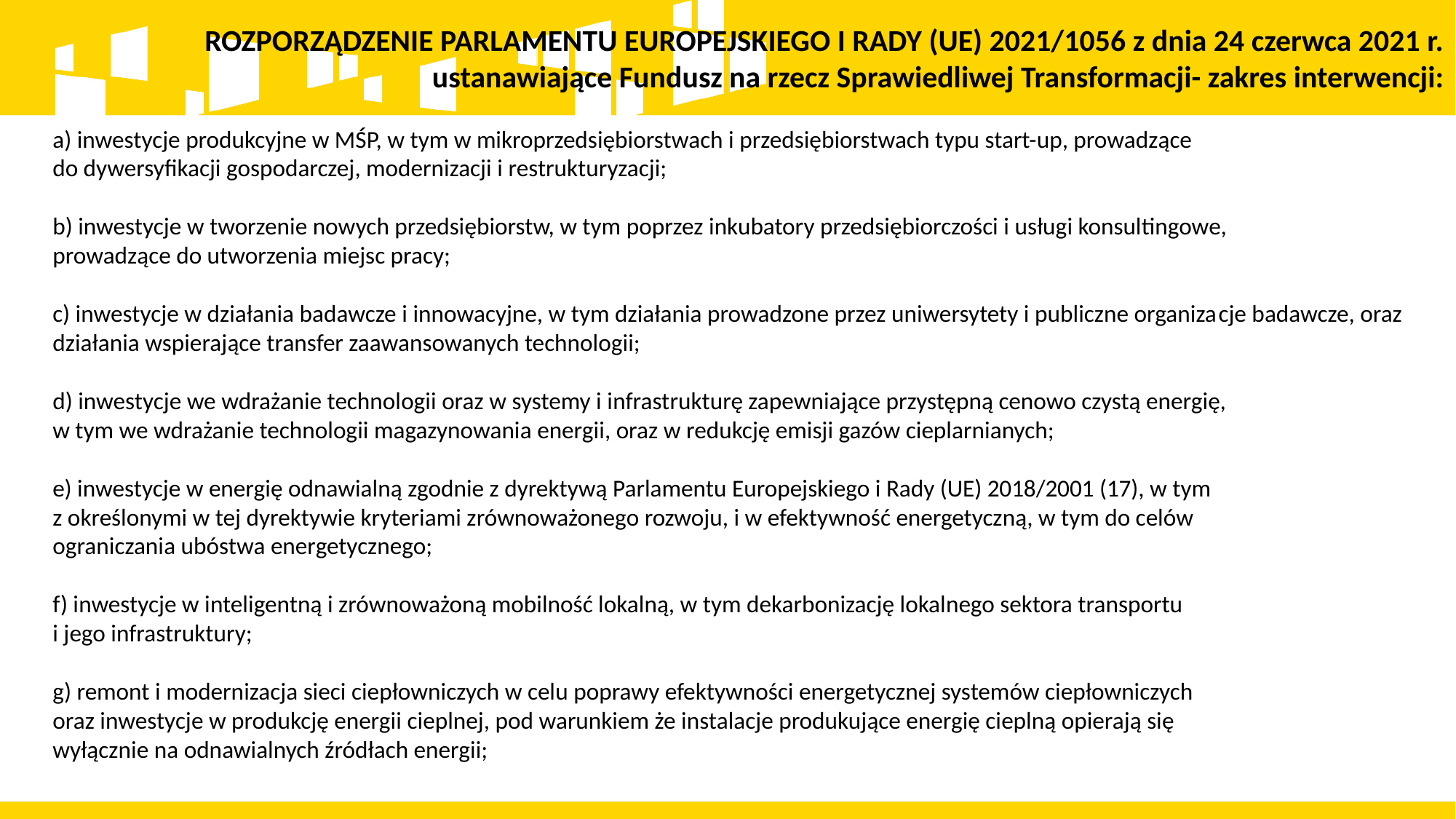

ROZPORZĄDZENIE PARLAMENTU EUROPEJSKIEGO I RADY (UE) 2021/1056 z dnia 24 czerwca 2021 r.
ustanawiające Fundusz na rzecz Sprawiedliwej Transformacji- zakres interwencji:

a) inwestycje produkcyjne w MŚP, w tym w mikroprzedsiębiorstwach i przedsiębiorstwach typu start-up, prowadzące
do dywersyfikacji gospodarczej, modernizacji i restrukturyzacji;

b) inwestycje w tworzenie nowych przedsiębiorstw, w tym poprzez inkubatory przedsiębiorczości i usługi konsultingowe,
prowadzące do utworzenia miejsc pracy;

c) inwestycje w działania badawcze i innowacyjne, w tym działania prowadzone przez uniwersytety i publiczne organiza­cje badawcze, oraz działania wspierające transfer zaawansowanych technologii;

d) inwestycje we wdrażanie technologii oraz w systemy i infrastrukturę zapewniające przystępną cenowo czystą energię,
w tym we wdrażanie technologii magazynowania energii, oraz w redukcję emisji gazów cieplarnianych;

e) inwestycje w energię odnawialną zgodnie z dyrektywą Parlamentu Europejskiego i Rady (UE) 2018/2001 (17), w tym
z określonymi w tej dyrektywie kryteriami zrównoważonego rozwoju, i w efektywność energetyczną, w tym do celów
ograniczania ubóstwa energetycznego;

f) inwestycje w inteligentną i zrównoważoną mobilność lokalną, w tym dekarbonizację lokalnego sektora transportu
i jego infrastruktury;

g) remont i modernizacja sieci ciepłowniczych w celu poprawy efektywności energetycznej systemów ciepłowniczych
oraz inwestycje w produkcję energii cieplnej, pod warunkiem że instalacje produkujące energię cieplną opierają się
wyłącznie na odnawialnych źródłach energii;